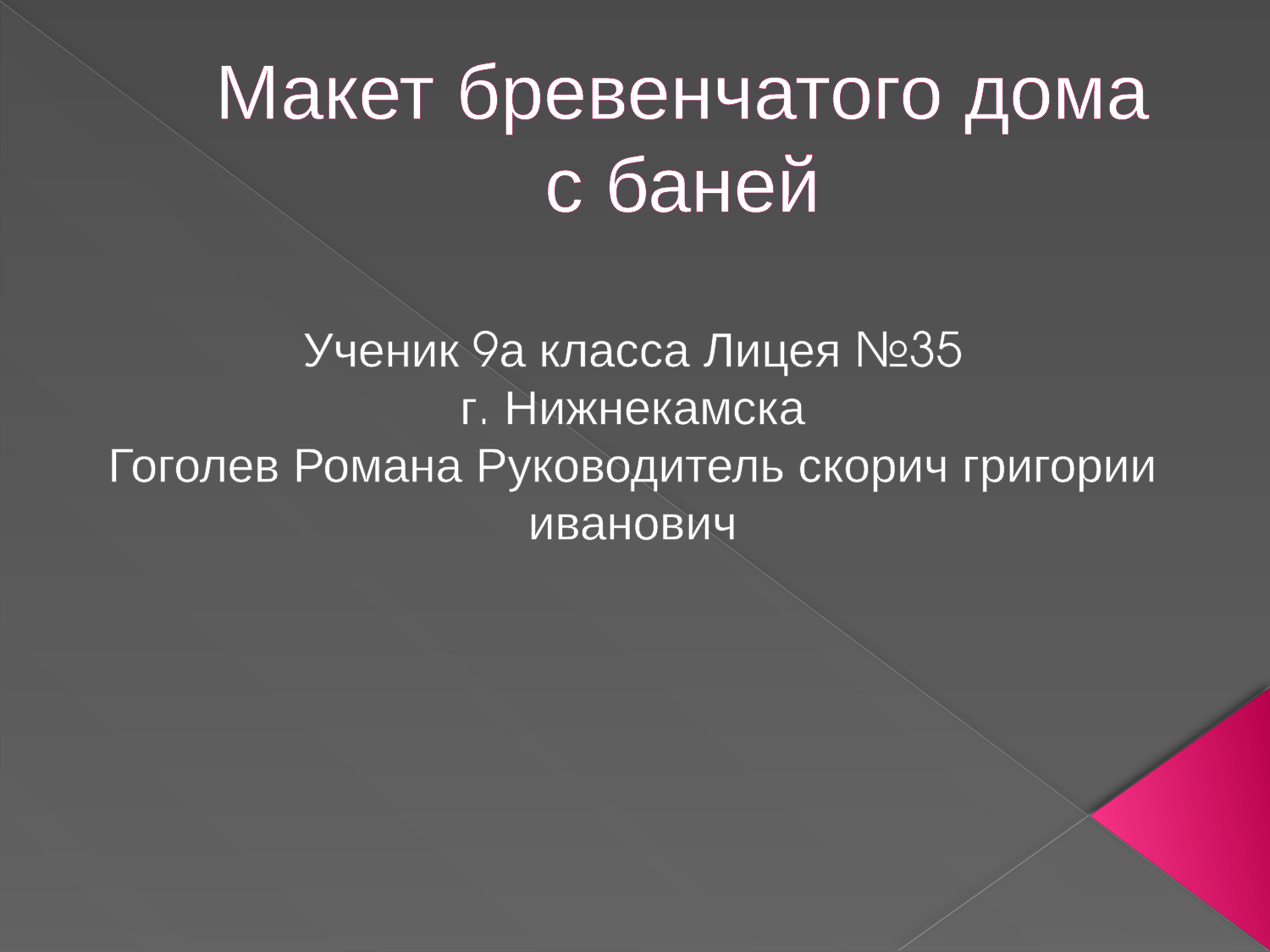

# Макет бревенчатого дома с баней
Ученик 9а класса Лицея №35
г. Нижнекамска
Гоголев Романа Руководитель скорич григории иванович